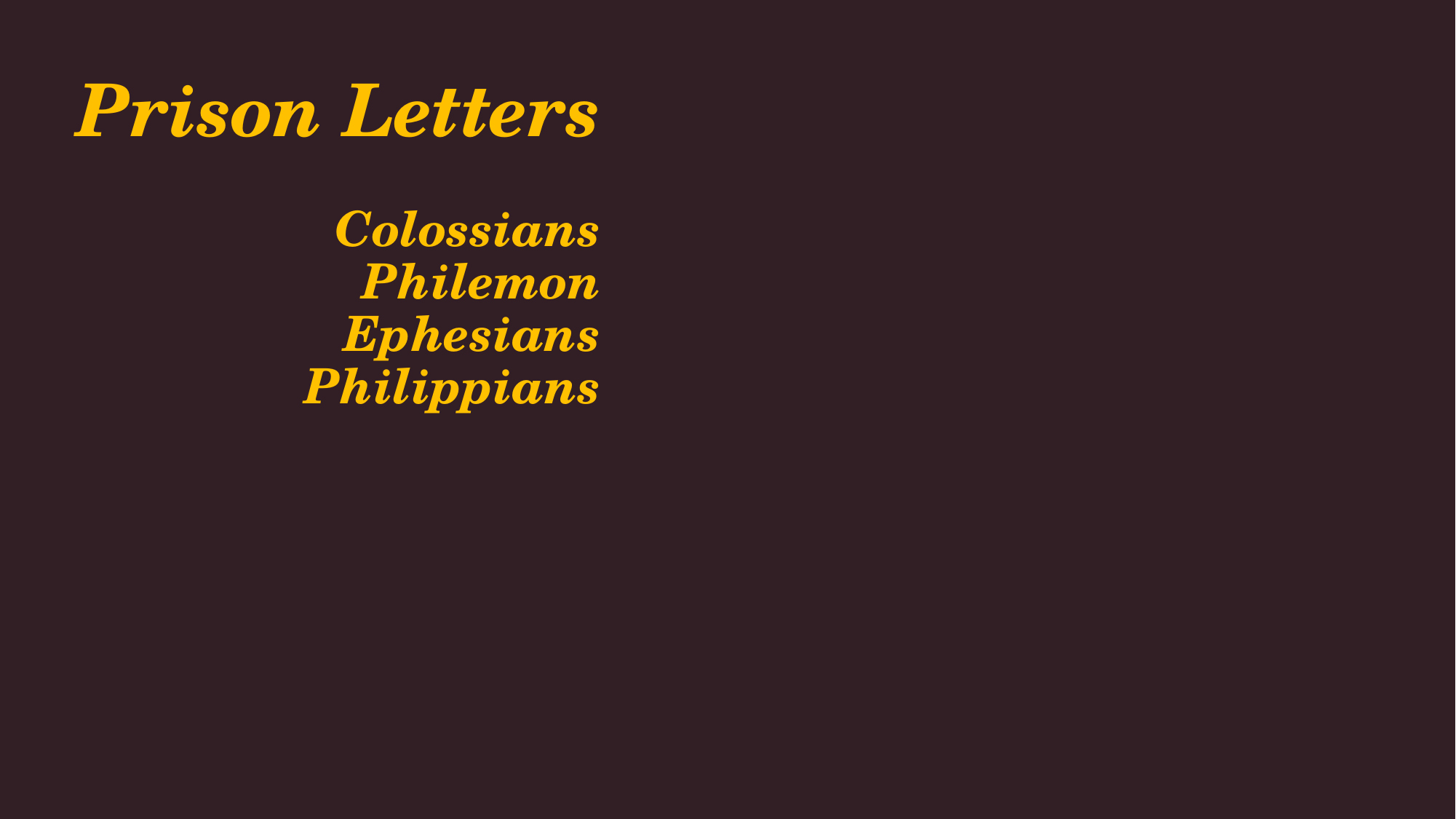

# Prison Letters Colossians Philemon Ephesians Philippians